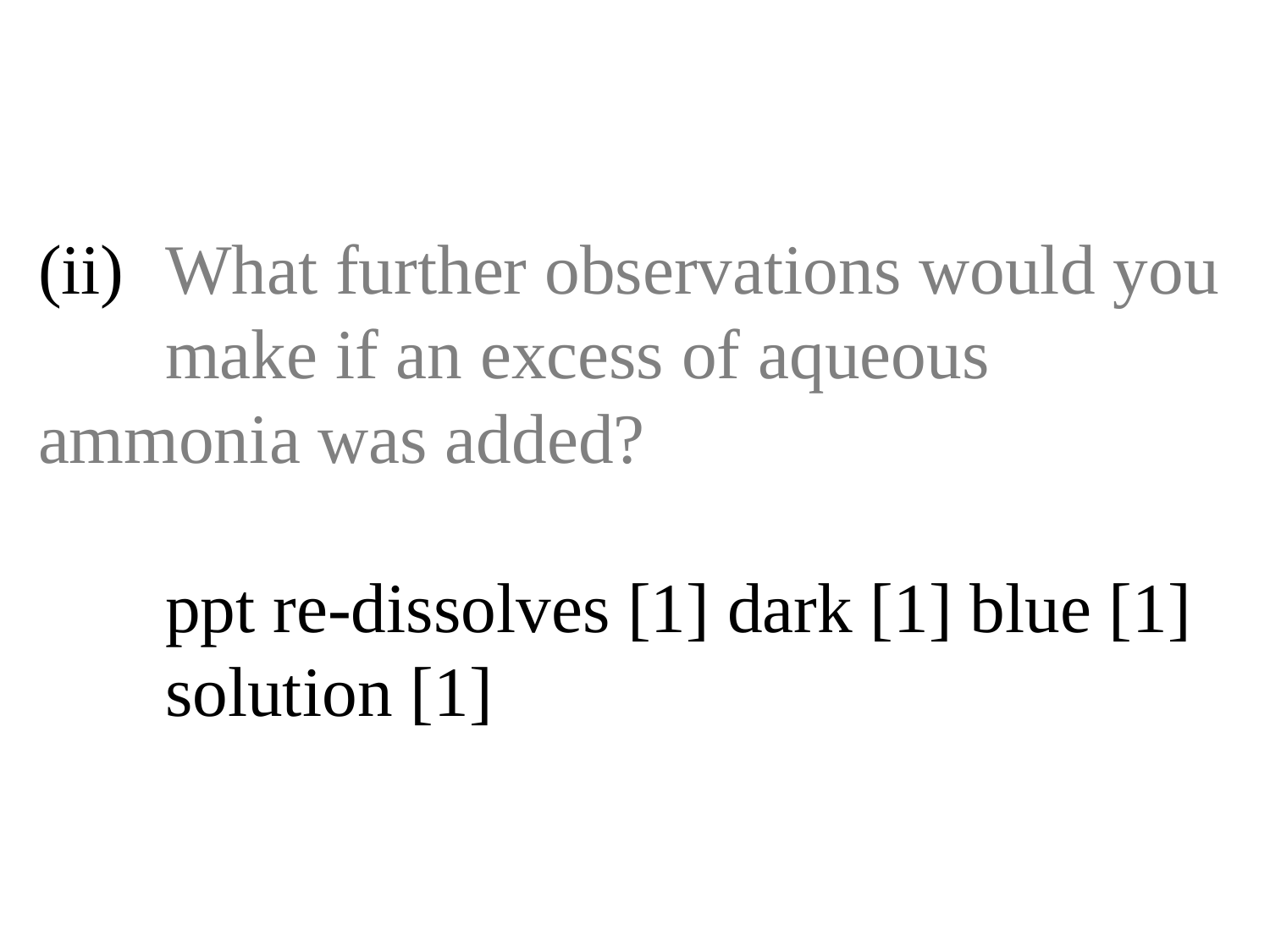

# (ii)	What further observations would you 	make if an excess of aqueous 	ammonia was added? ppt re-dissolves [1] dark [1] blue [1] 	solution [1]